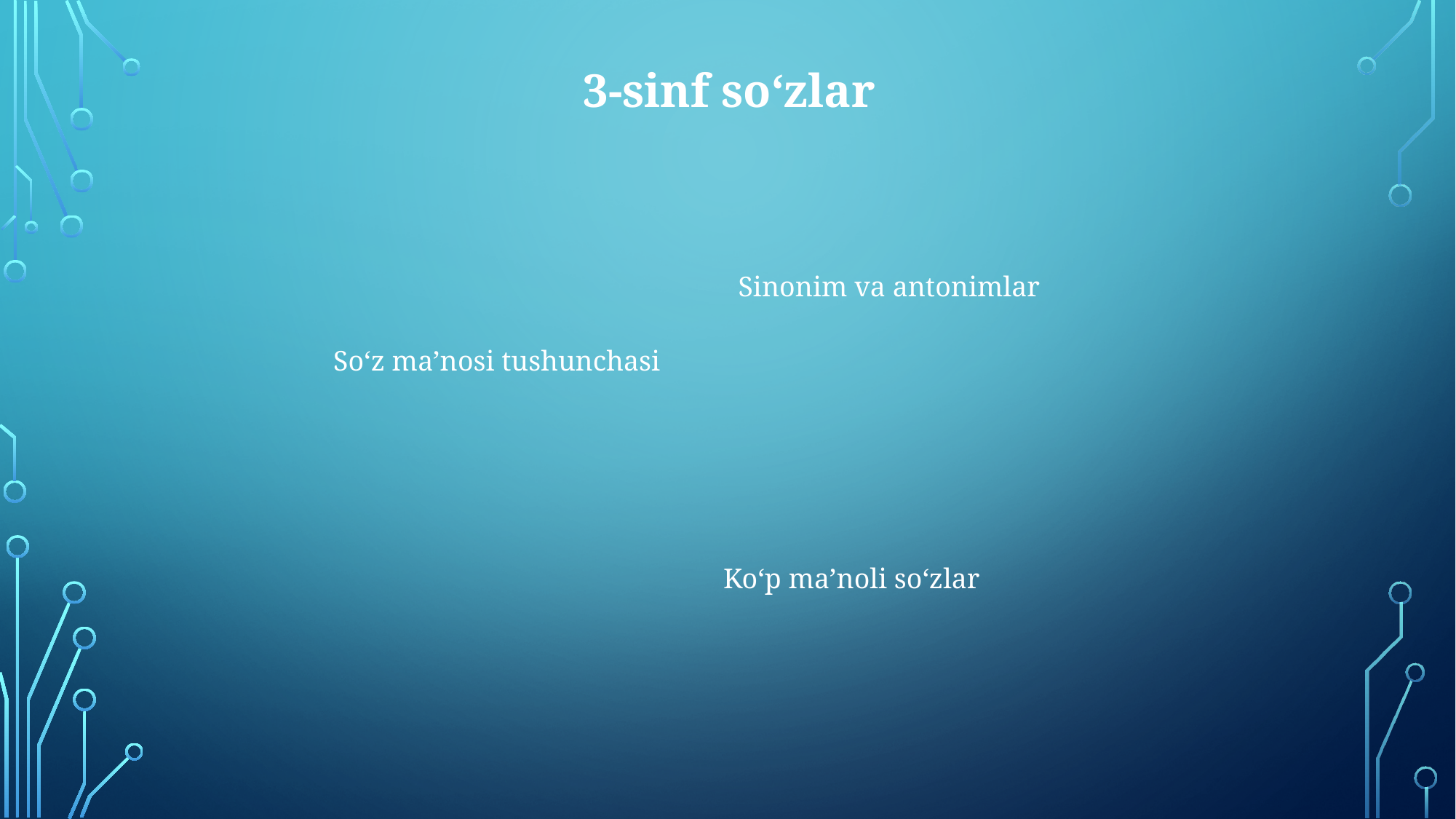

# 3-sinf so‘zlar
Sinonim va antonimlar
So‘z ma’nosi tushunchasi
Ko‘p ma’noli so‘zlar